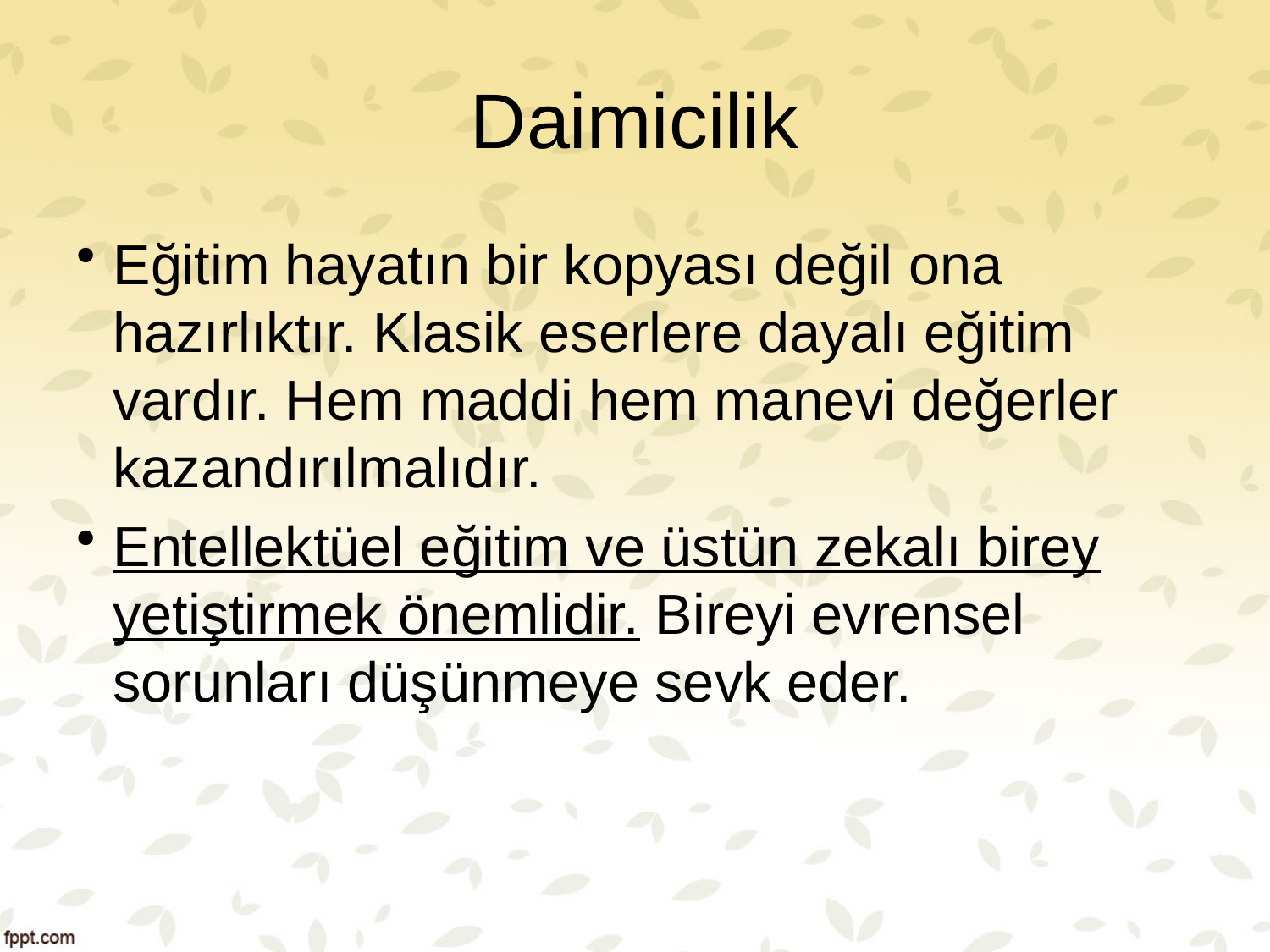

# Daimicilik
Eğitim hayatın bir kopyası değil ona hazırlıktır. Klasik eserlere dayalı eğitim vardır. Hem maddi hem manevi değerler kazandırılmalıdır.
Entellektüel eğitim ve üstün zekalı birey yetiştirmek önemlidir. Bireyi evrensel sorunları düşünmeye sevk eder.